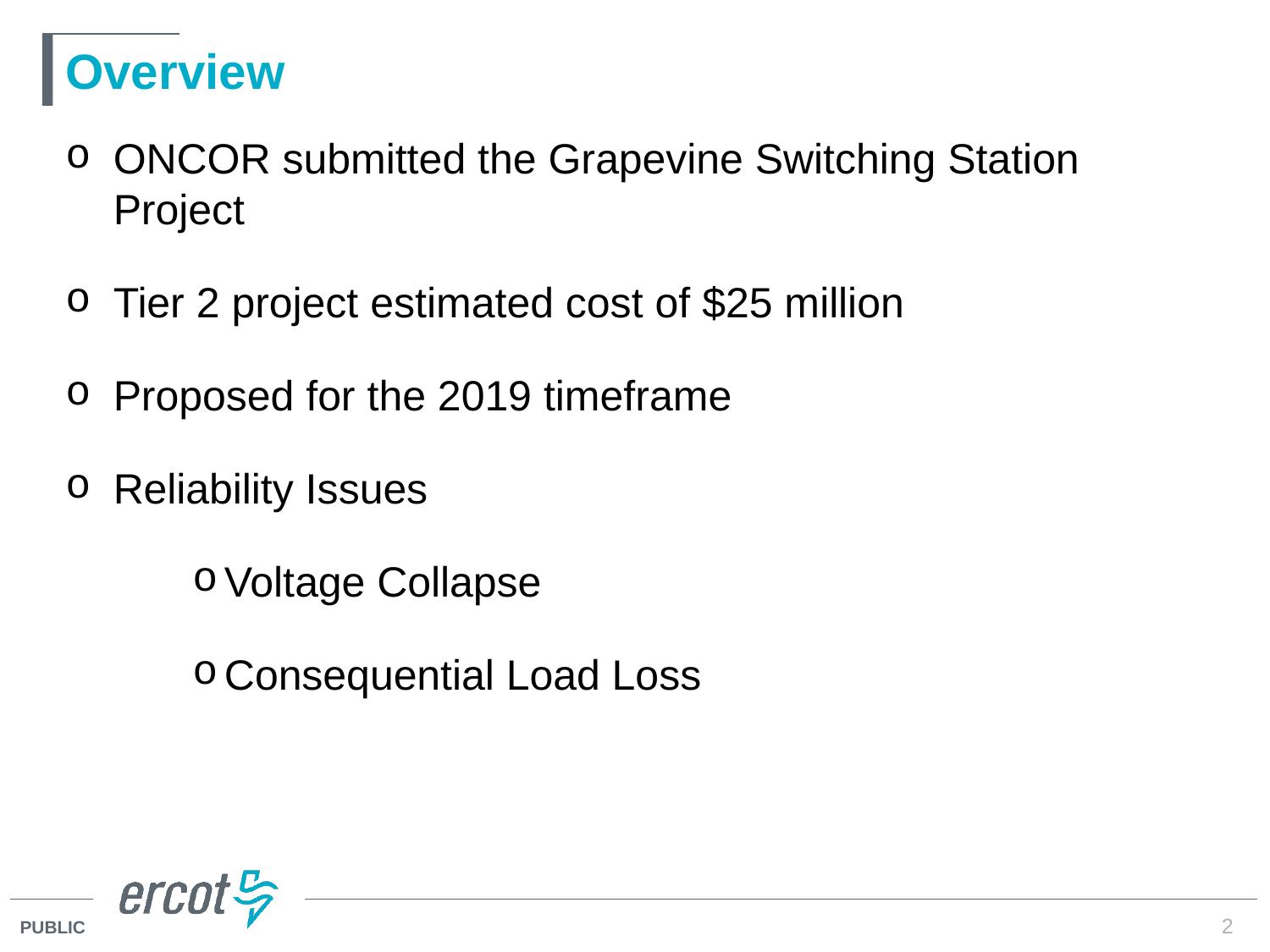

# Overview

ONCOR submitted the Grapevine Switching Station Project
Tier 2 project estimated cost of $25 million
Proposed for the 2019 timeframe
Reliability Issues
Voltage Collapse
Consequential Load Loss

2